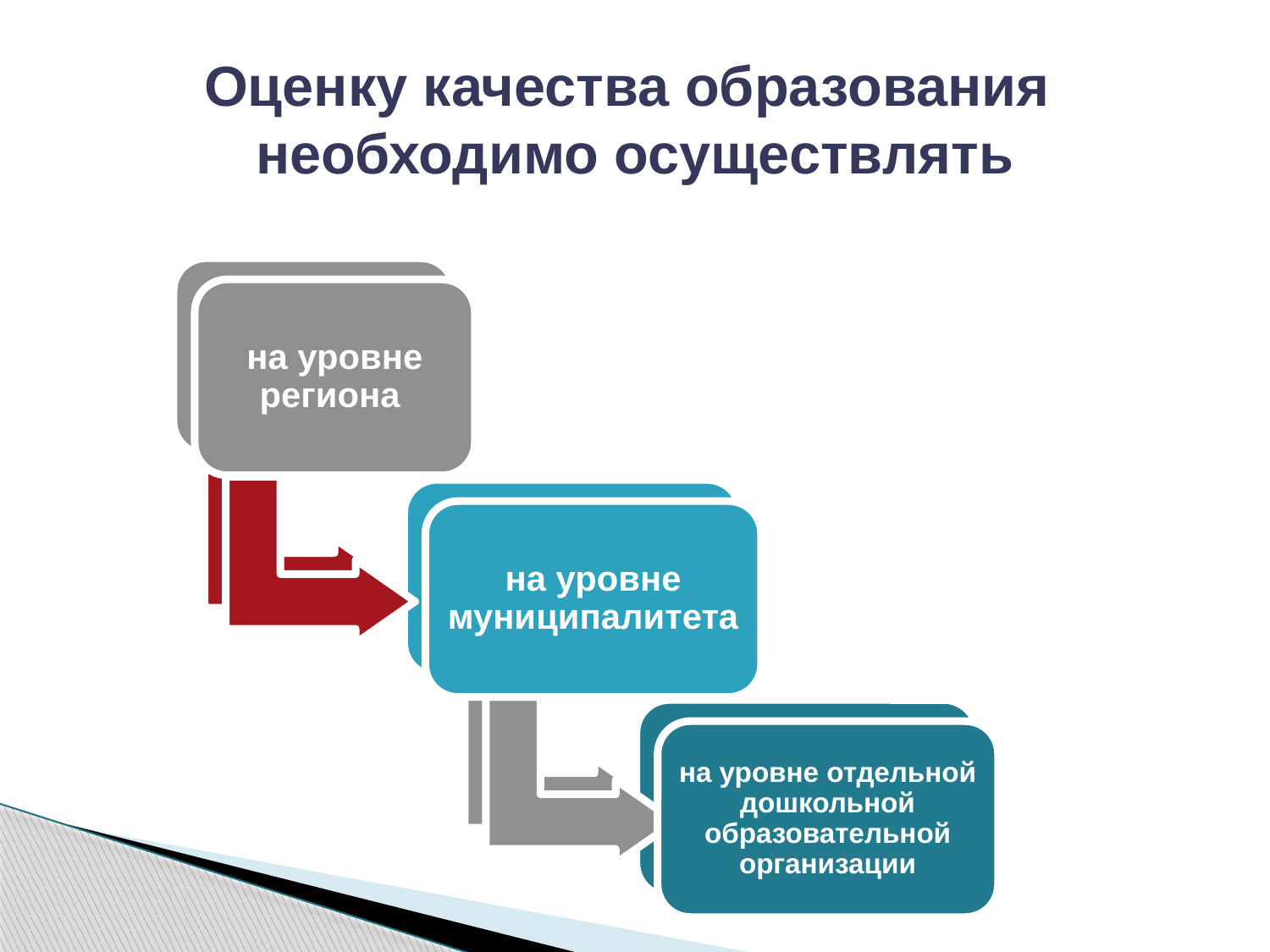

# Оценку качества образования необходимо осуществлять

на уровне региона
на уровне муниципалитета
на уровне отдельной дошкольной образовательной организации
на уровне региона
на уровне муниципалитета
на уровне отдельной дошкольной образовательной организации
на уровне региона
на уровне муниципалитета
на уровне отдельной дошкольной образовательной организации